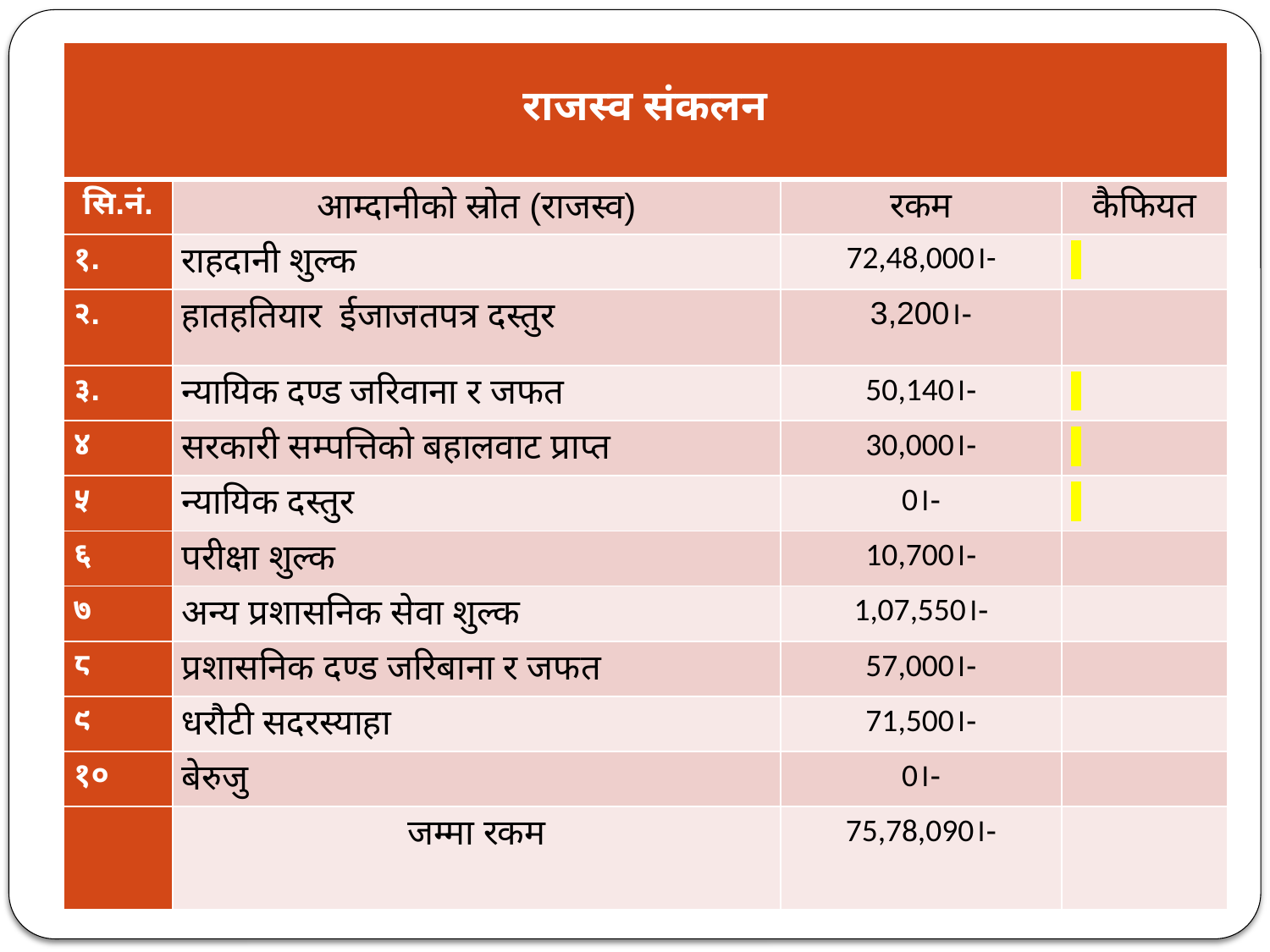

| राजस्व संकलन |  |  |  |
| --- | --- | --- | --- |
| सि.नं. | आम्दानीको स्रोत (राजस्व) | रकम | कैफियत |
| १. | राहदानी शुल्क | 72,48,000।- |  |
| २. | हातहतियार ईजाजतपत्र दस्तुर | 3,200।- |  |
| ३. | न्यायिक दण्ड जरिवाना र जफत | 50,140।- |  |
| ४ | सरकारी सम्पत्तिको बहालवाट प्राप्त | 30,000।- |  |
| ५ | न्यायिक दस्तुर | 0।- |  |
| ६ | परीक्षा शुल्क | 10,700।- |  |
| ७ | अन्य प्रशासनिक सेवा शुल्क | 1,07,550।- |  |
| ८ | प्रशासनिक दण्ड जरिबाना र जफत | 57,000।- |  |
| ९ | धरौटी सदरस्याहा | 71,500।- |  |
| १० | बेरुजु | 0।- |  |
|  | जम्मा रकम | 75,78,090।- |  |